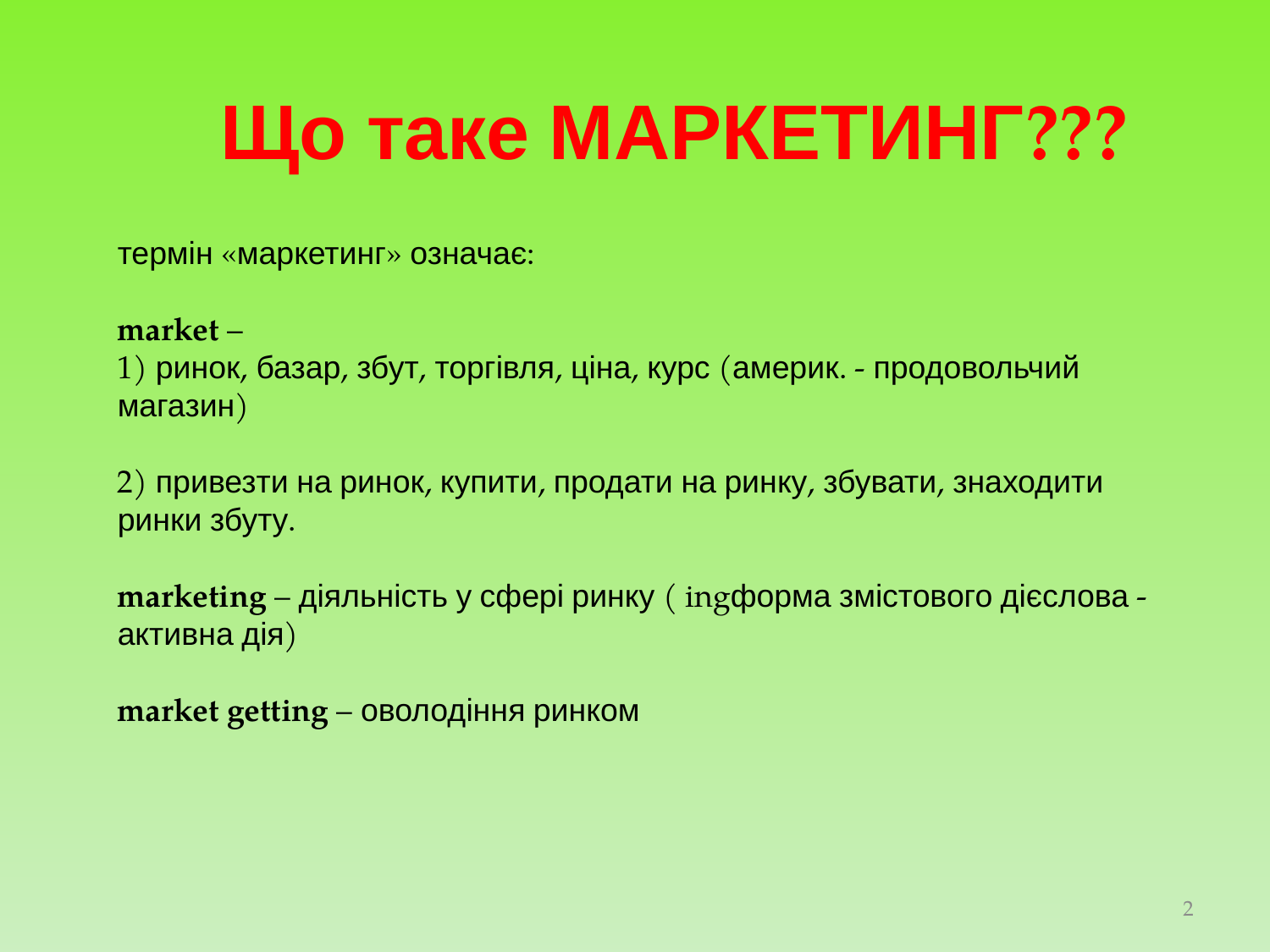

# Що таке МАРКЕТИНГ???
термін «маркетинг» означає:
market –
1) ринок, базар, збут, торгівля, ціна, курс (америк. - продовольчий магазин)
2) привезти на ринок, купити, продати на ринку, збувати, знаходити ринки збуту.
marketing – діяльність у сфері ринку ( ingформа змістового дієслова - активна дія)
market getting – оволодіння ринком
2